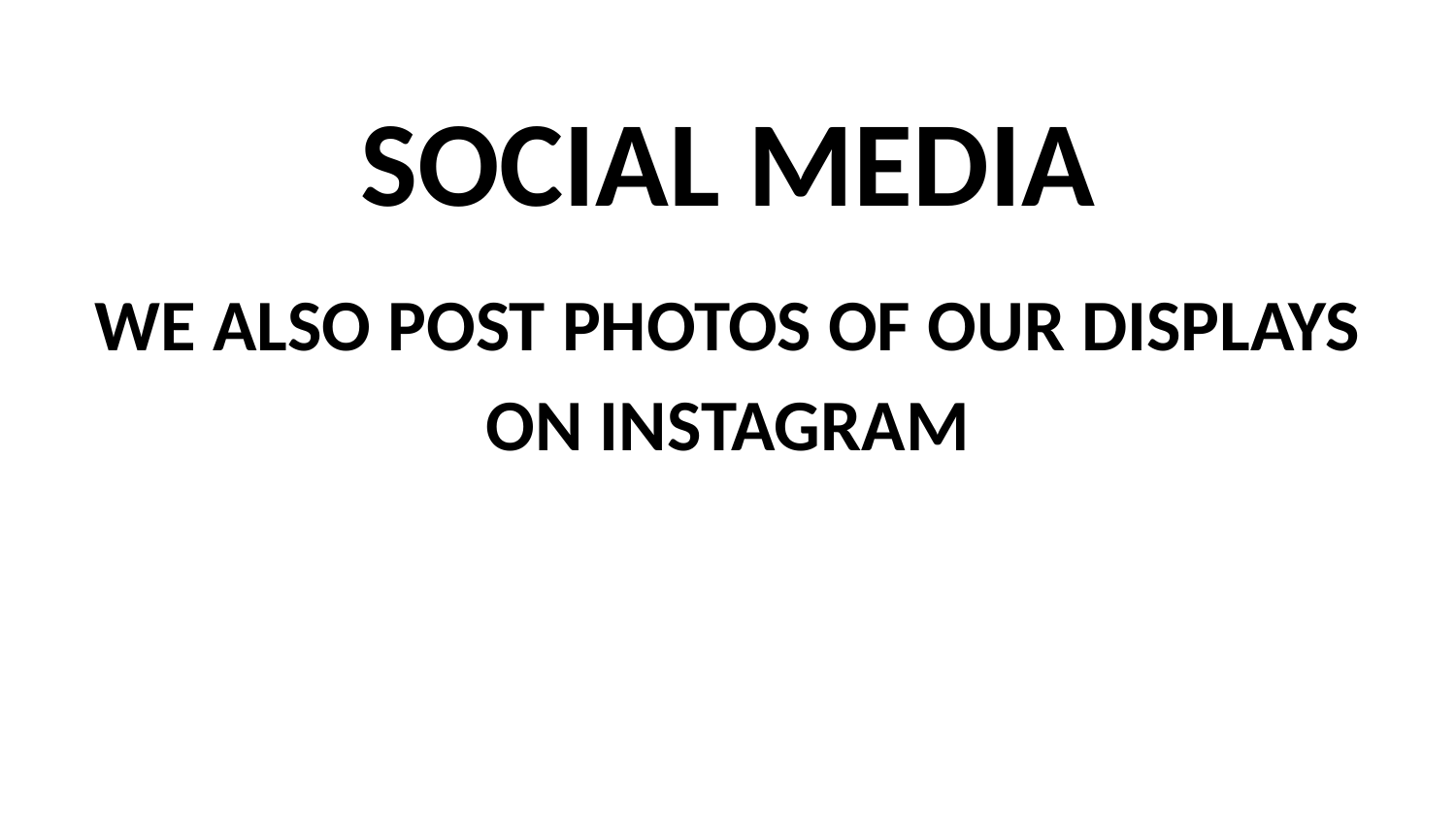

# SOCIAL MEDIA

WE ALSO POST PHOTOS OF OUR DISPLAYS ON INSTAGRAM